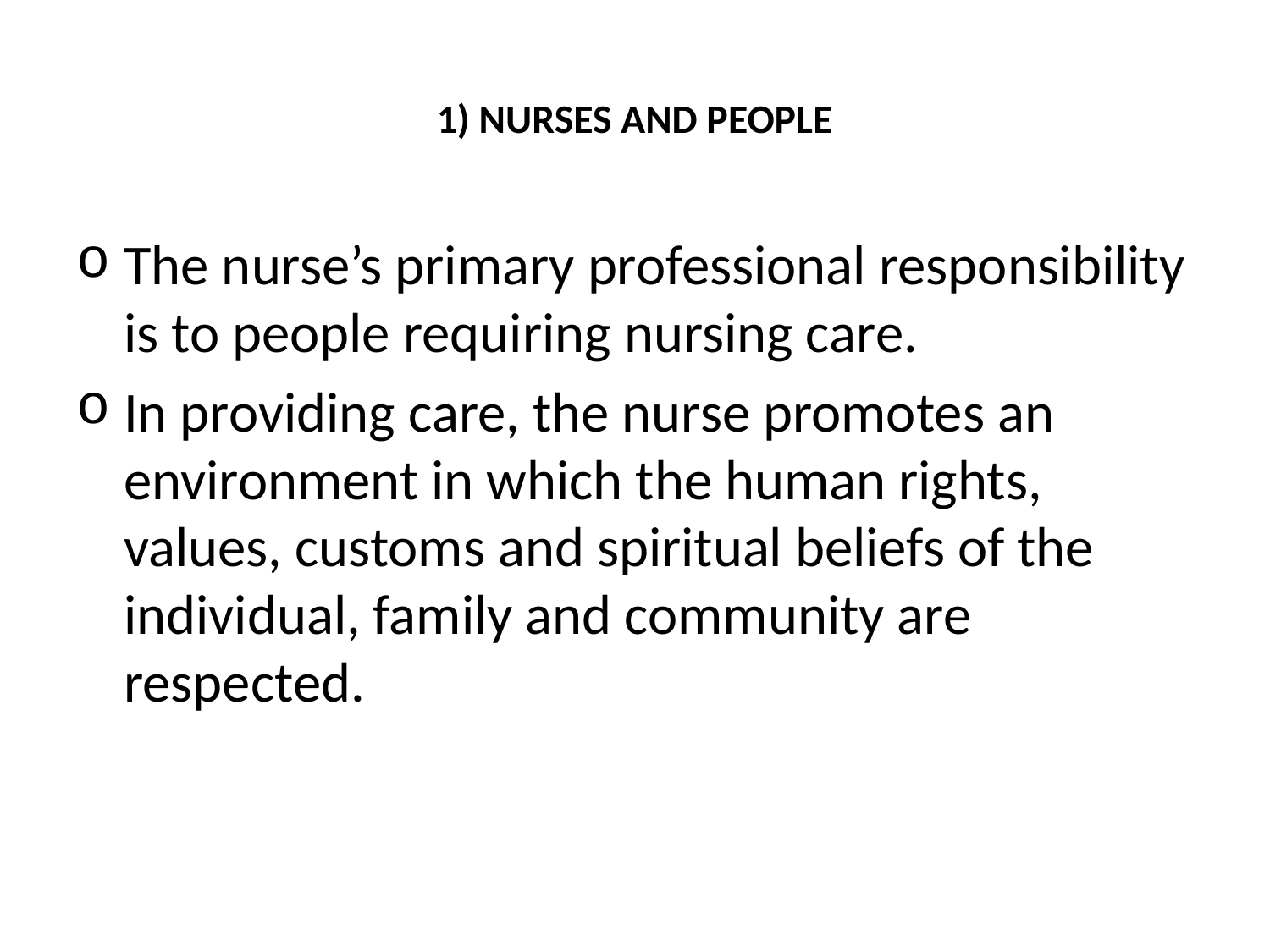

# 1) NURSES AND PEOPLE
The nurse’s primary professional responsibility is to people requiring nursing care.
In providing care, the nurse promotes an environment in which the human rights, values, customs and spiritual beliefs of the individual, family and community are respected.